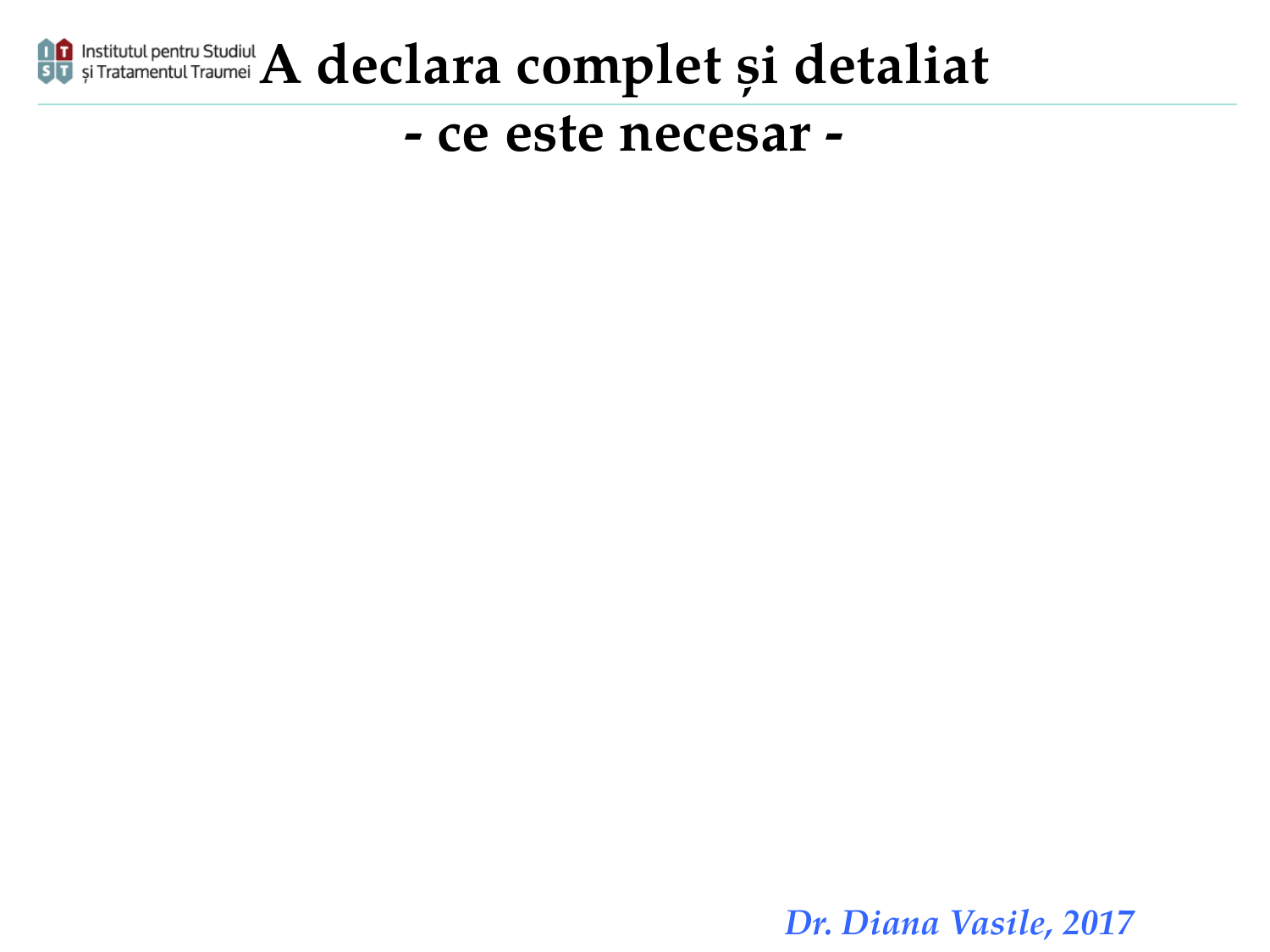

# A declara complet și detaliat - ce este necesar -
A știi ce să declari
A dori să comunici ce știi
A înțelege scopul declarației
A-ți aduce aminte clar și detaliat
A avea capacități verbale, de comunicare
A avea capacități de înțelegere
A gestiona stresul comunicării
A te simți în siguranță când declari

Dr. Diana Vasile, 2017